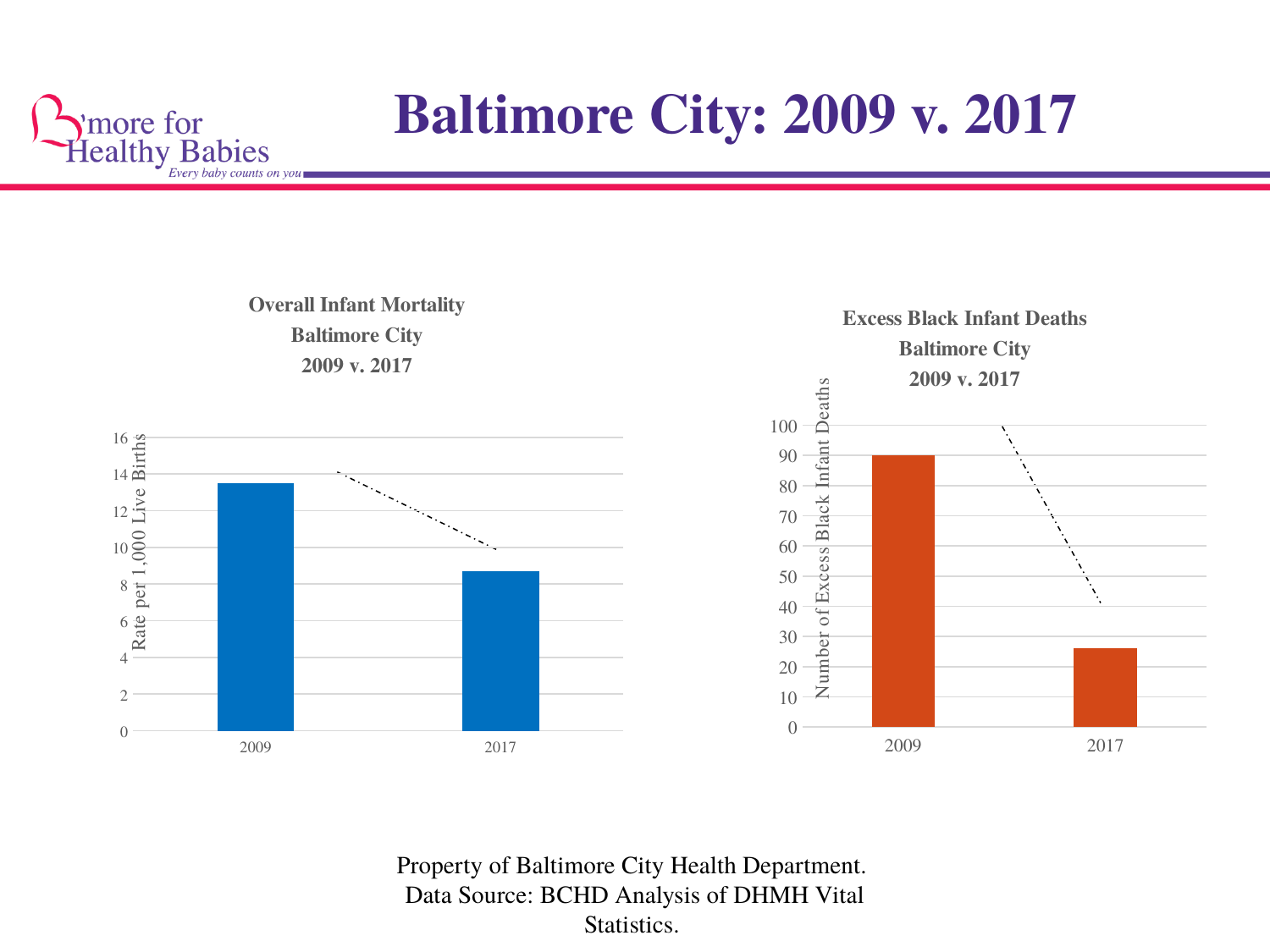

# Baltimore City: 2009 v. 2017

### Chart: Overall Infant Mortality
Baltimore City
2009 v. 2017

| Category | Overall Infant Mortality |
|---|---|
| 2009 | 13.5 |
| 2017 | 8.7 |

### Chart: Excess Black Infant Deaths
Baltimore City
2009 v. 2017

| Category | Excess Black Infant Deaths |
|---|---|
| 2009 | 90.0 |
| 2017 | 26.0 |
Property of Baltimore City Health Department.
Data Source: BCHD Analysis of DHMH Vital Statistics.